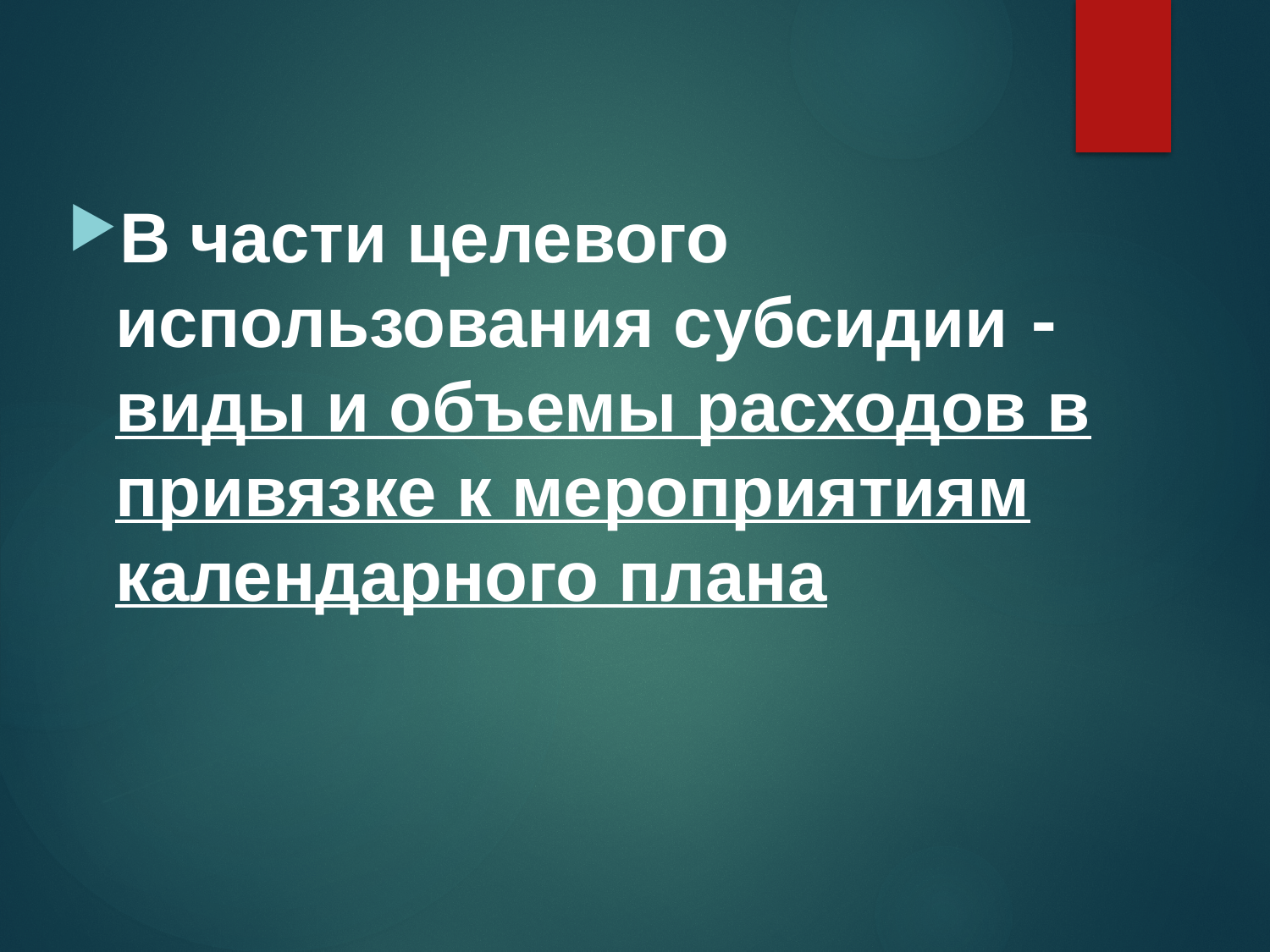

В части целевого использования субсидии - виды и объемы расходов в привязке к мероприятиям календарного плана